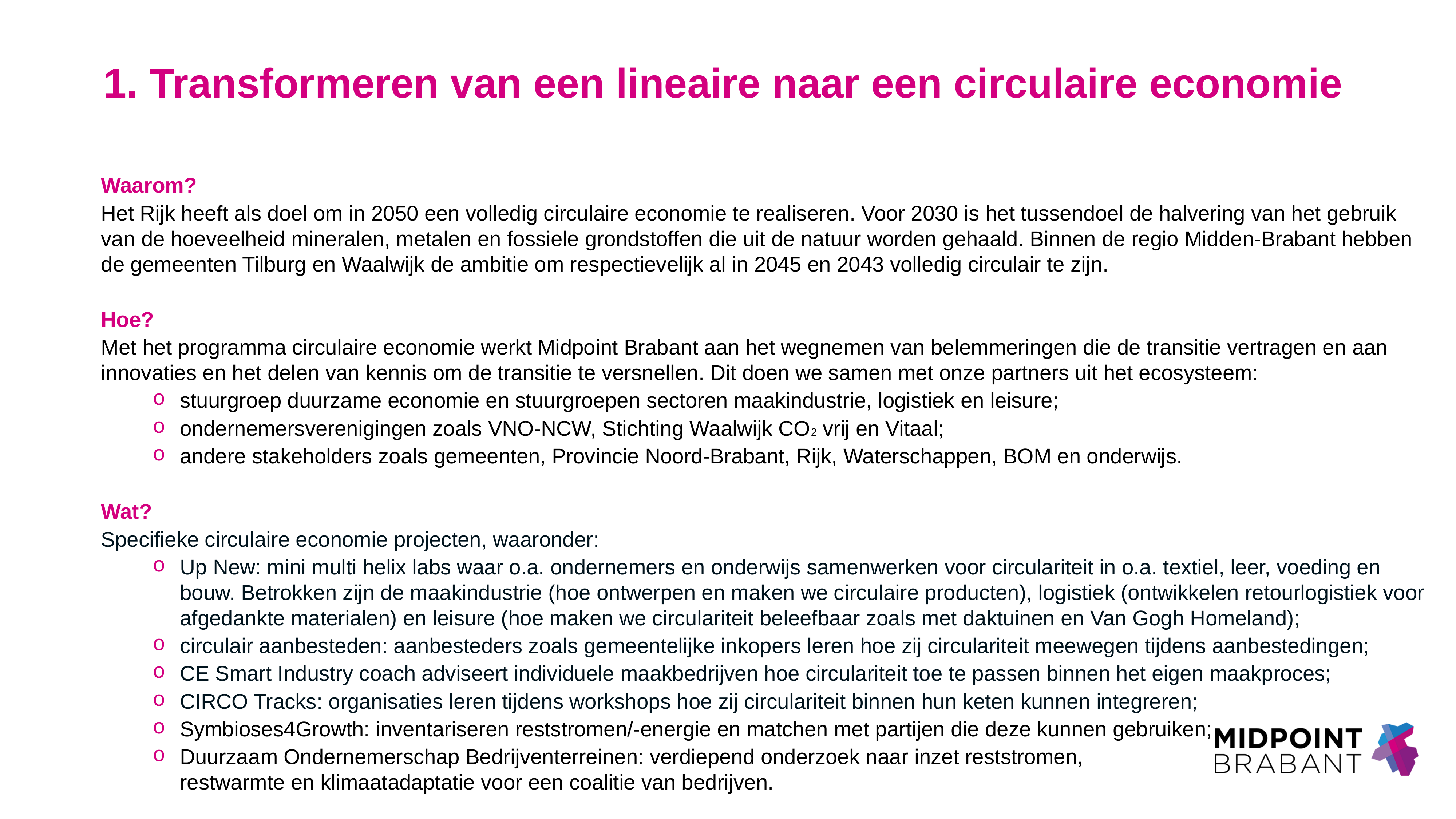

# 1. Transformeren van een lineaire naar een circulaire economie
Waarom?
Het Rijk heeft als doel om in 2050 een volledig circulaire economie te realiseren. Voor 2030 is het tussendoel de halvering van het gebruik van de hoeveelheid mineralen, metalen en fossiele grondstoffen die uit de natuur worden gehaald. Binnen de regio Midden-Brabant hebben de gemeenten Tilburg en Waalwijk de ambitie om respectievelijk al in 2045 en 2043 volledig circulair te zijn.

Hoe?
Met het programma circulaire economie werkt Midpoint Brabant aan het wegnemen van belemmeringen die de transitie vertragen en aan innovaties en het delen van kennis om de transitie te versnellen. Dit doen we samen met onze partners uit het ecosysteem:
stuurgroep duurzame economie en stuurgroepen sectoren maakindustrie, logistiek en leisure;
ondernemersverenigingen zoals VNO-NCW, Stichting Waalwijk CO2 vrij en Vitaal;
andere stakeholders zoals gemeenten, Provincie Noord-Brabant, Rijk, Waterschappen, BOM en onderwijs.

Wat?
Specifieke circulaire economie projecten, waaronder:
Up New: mini multi helix labs waar o.a. ondernemers en onderwijs samenwerken voor circulariteit in o.a. textiel, leer, voeding en bouw. Betrokken zijn de maakindustrie (hoe ontwerpen en maken we circulaire producten), logistiek (ontwikkelen retourlogistiek voor afgedankte materialen) en leisure (hoe maken we circulariteit beleefbaar zoals met daktuinen en Van Gogh Homeland);
circulair aanbesteden: aanbesteders zoals gemeentelijke inkopers leren hoe zij circulariteit meewegen tijdens aanbestedingen;
CE Smart Industry coach adviseert individuele maakbedrijven hoe circulariteit toe te passen binnen het eigen maakproces;
CIRCO Tracks: organisaties leren tijdens workshops hoe zij circulariteit binnen hun keten kunnen integreren;
Symbioses4Growth: inventariseren reststromen/-energie en matchen met partijen die deze kunnen gebruiken;
Duurzaam Ondernemerschap Bedrijventerreinen: verdiepend onderzoek naar inzet reststromen,                                         restwarmte en klimaatadaptatie voor een coalitie van bedrijven.